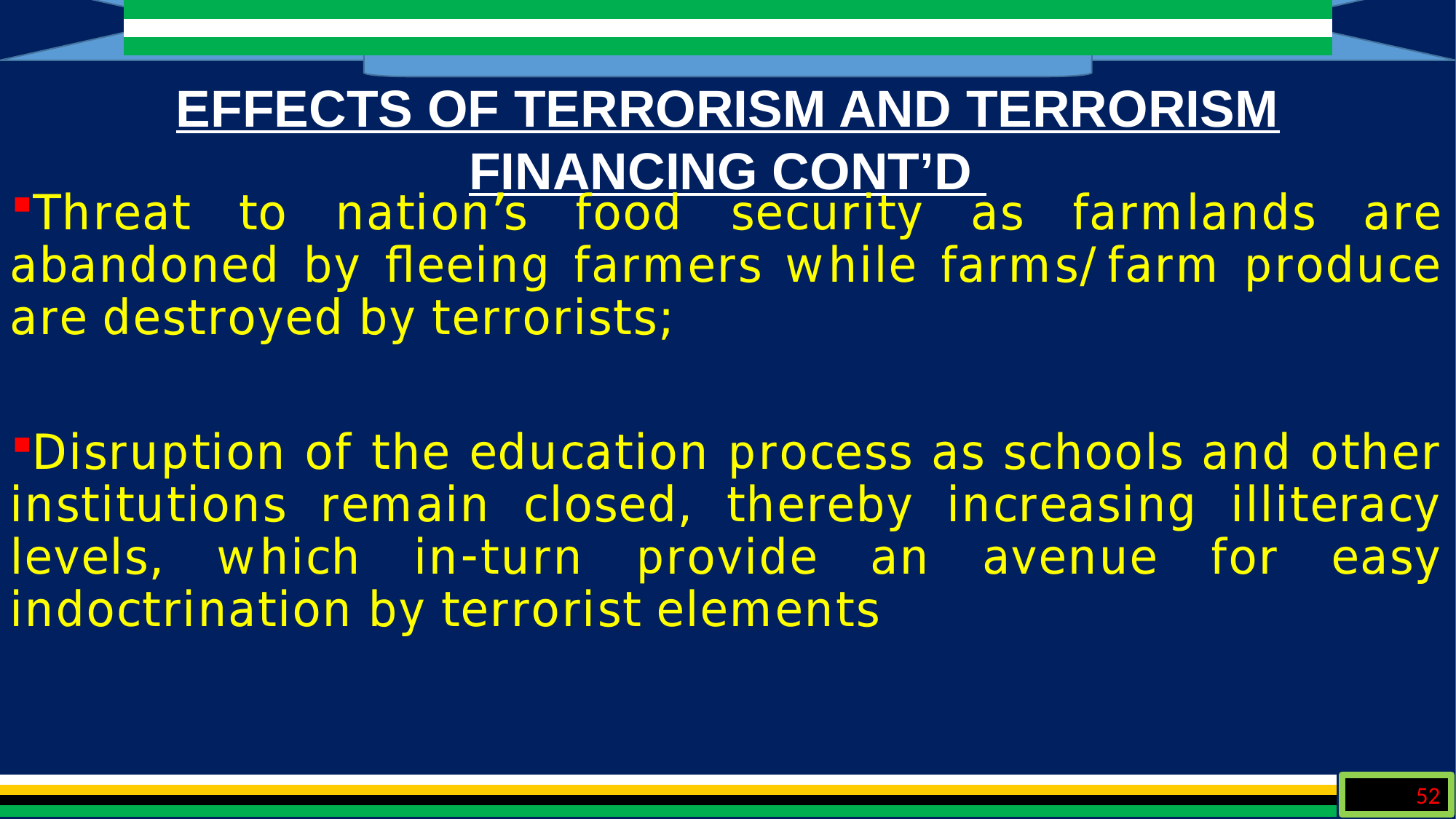

EFFECTS OF TERRORISM AND TERRORISM FINANCING CONT’D
Threat to nation’s food security as farmlands are abandoned by fleeing farmers while farms/farm produce are destroyed by terrorists;

Disruption of the education process as schools and other institutions remain closed, thereby increasing illiteracy levels, which in-turn provide an avenue for easy indoctrination by terrorist elements

52